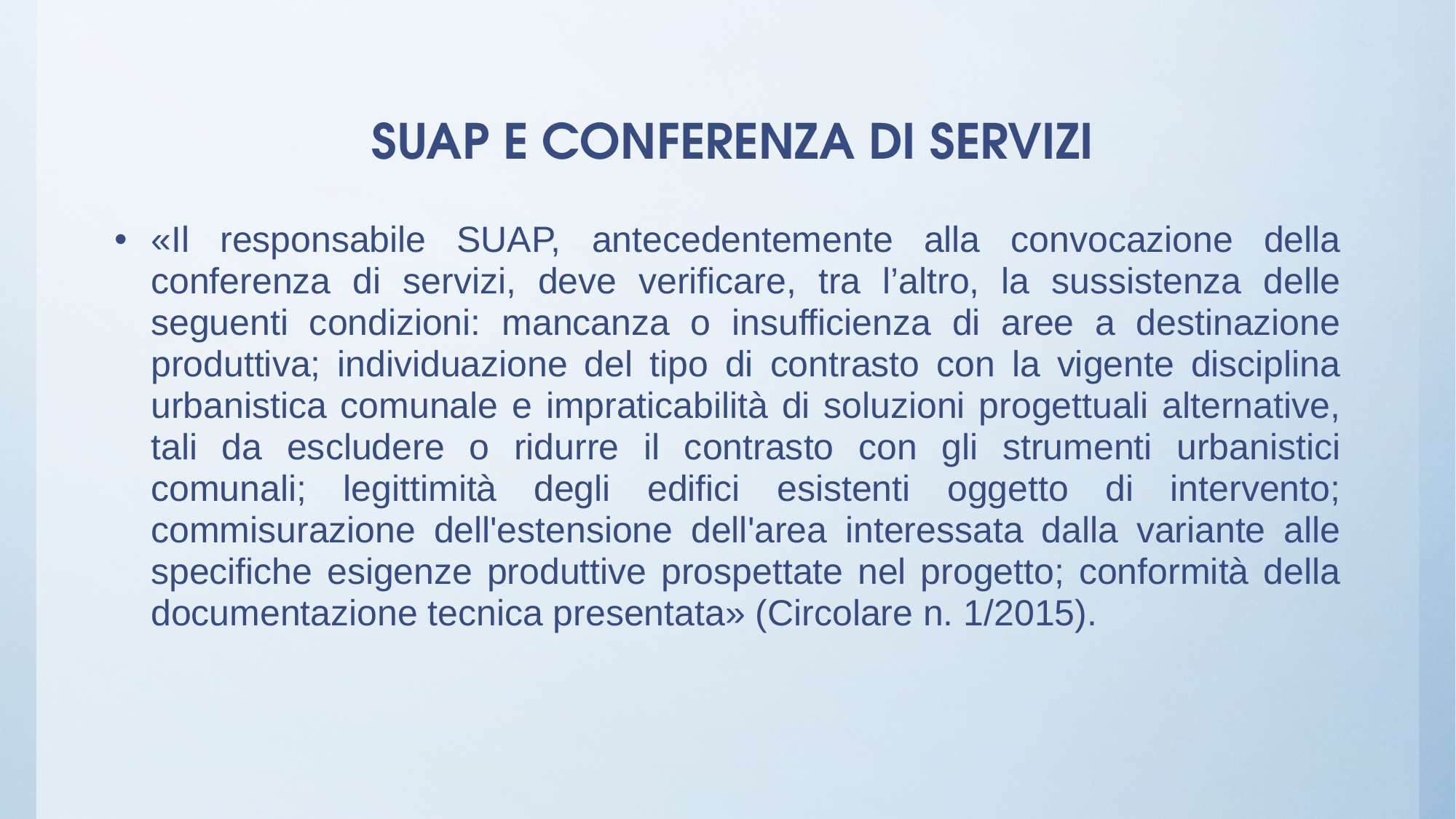

# SUAP E CONFERENZA DI SERVIZI
«Il responsabile SUAP, antecedentemente alla convocazione della conferenza di servizi, deve verificare, tra l’altro, la sussistenza delle seguenti condizioni: mancanza o insufficienza di aree a destinazione produttiva; individuazione del tipo di contrasto con la vigente disciplina urbanistica comunale e impraticabilità di soluzioni progettuali alternative, tali da escludere o ridurre il contrasto con gli strumenti urbanistici comunali; legittimità degli edifici esistenti oggetto di intervento; commisurazione dell'estensione dell'area interessata dalla variante alle specifiche esigenze produttive prospettate nel progetto; conformità della documentazione tecnica presentata» (Circolare n. 1/2015).